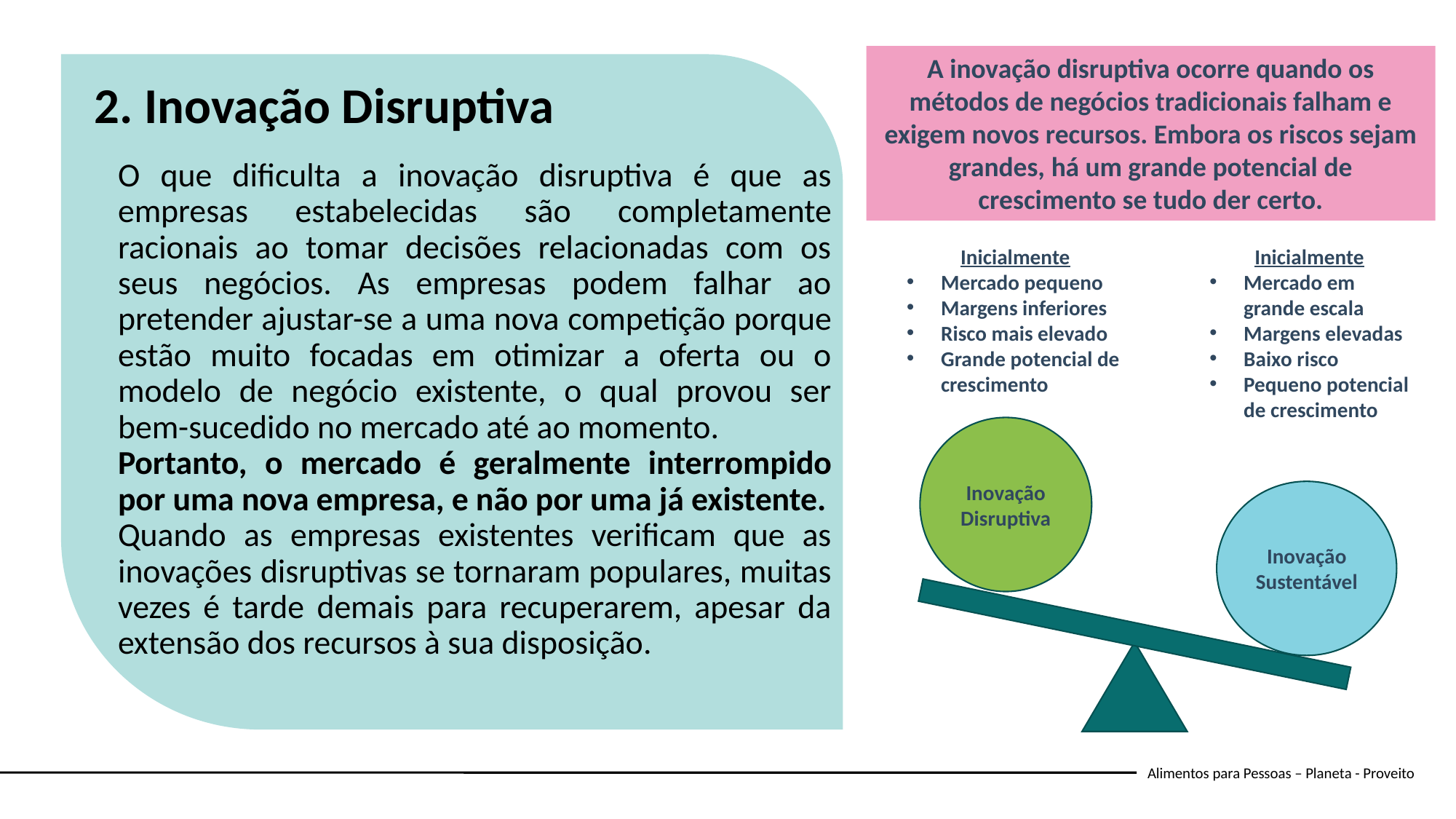

A inovação disruptiva ocorre quando os métodos de negócios tradicionais falham e exigem novos recursos. Embora os riscos sejam grandes, há um grande potencial de crescimento se tudo der certo.
2. Inovação Disruptiva
O que dificulta a inovação disruptiva é que as empresas estabelecidas são completamente racionais ao tomar decisões relacionadas com os seus negócios. As empresas podem falhar ao pretender ajustar-se a uma nova competição porque estão muito focadas em otimizar a oferta ou o modelo de negócio existente, o qual provou ser bem-sucedido no mercado até ao momento.
Portanto, o mercado é geralmente interrompido por uma nova empresa, e não por uma já existente.
Quando as empresas existentes verificam que as inovações disruptivas se tornaram populares, muitas vezes é tarde demais para recuperarem, apesar da extensão dos recursos à sua disposição.
Inicialmente
Mercado pequeno
Margens inferiores
Risco mais elevado
Grande potencial de crescimento
Inicialmente
Mercado em grande escala
Margens elevadas
Baixo risco
Pequeno potencial de crescimento
Inovação Disruptiva
Inovação Sustentável